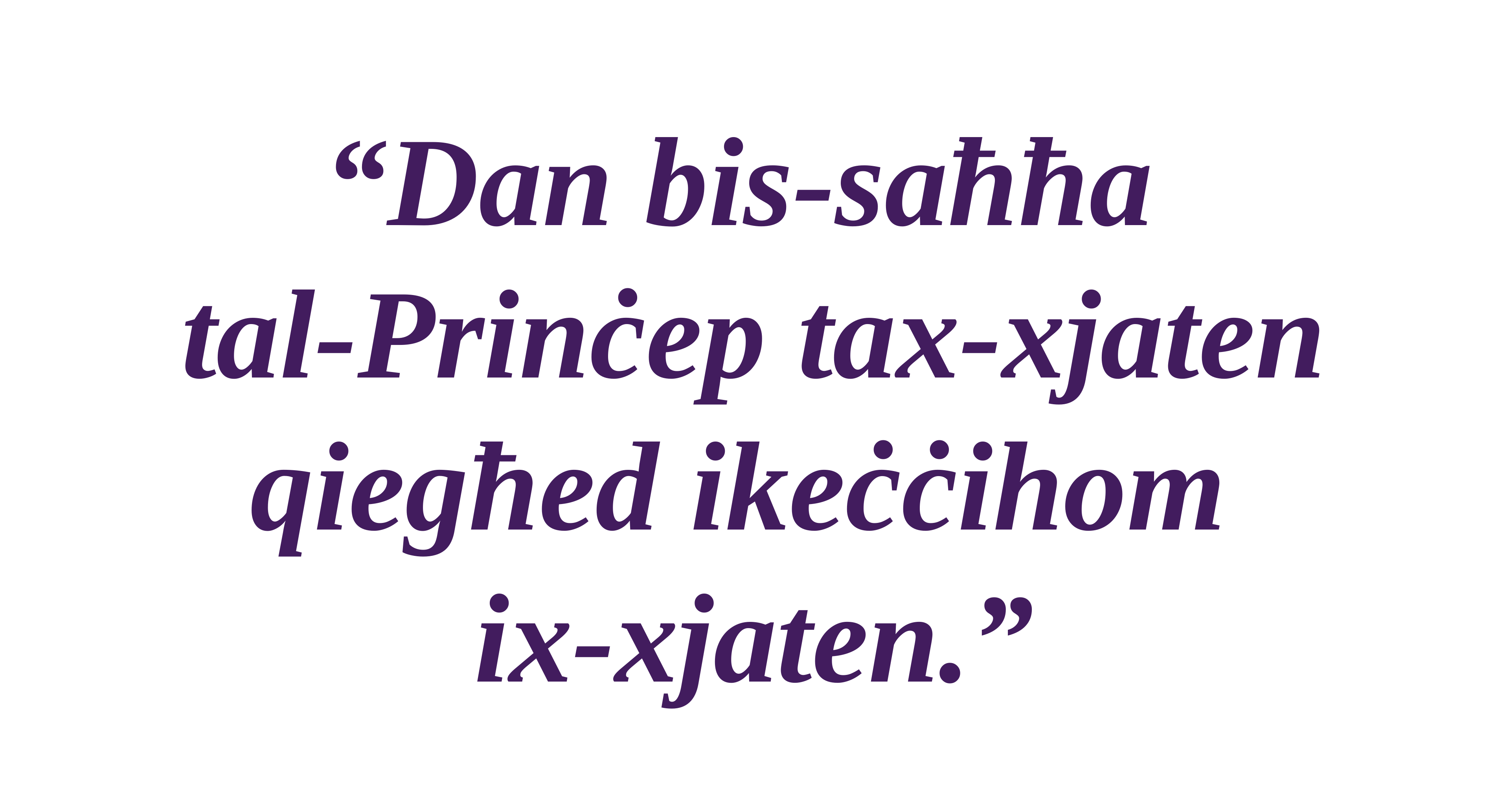

“Dan bis-saħħa
tal-Prinċep tax-xjaten qiegħed ikeċċihom
ix-xjaten.”